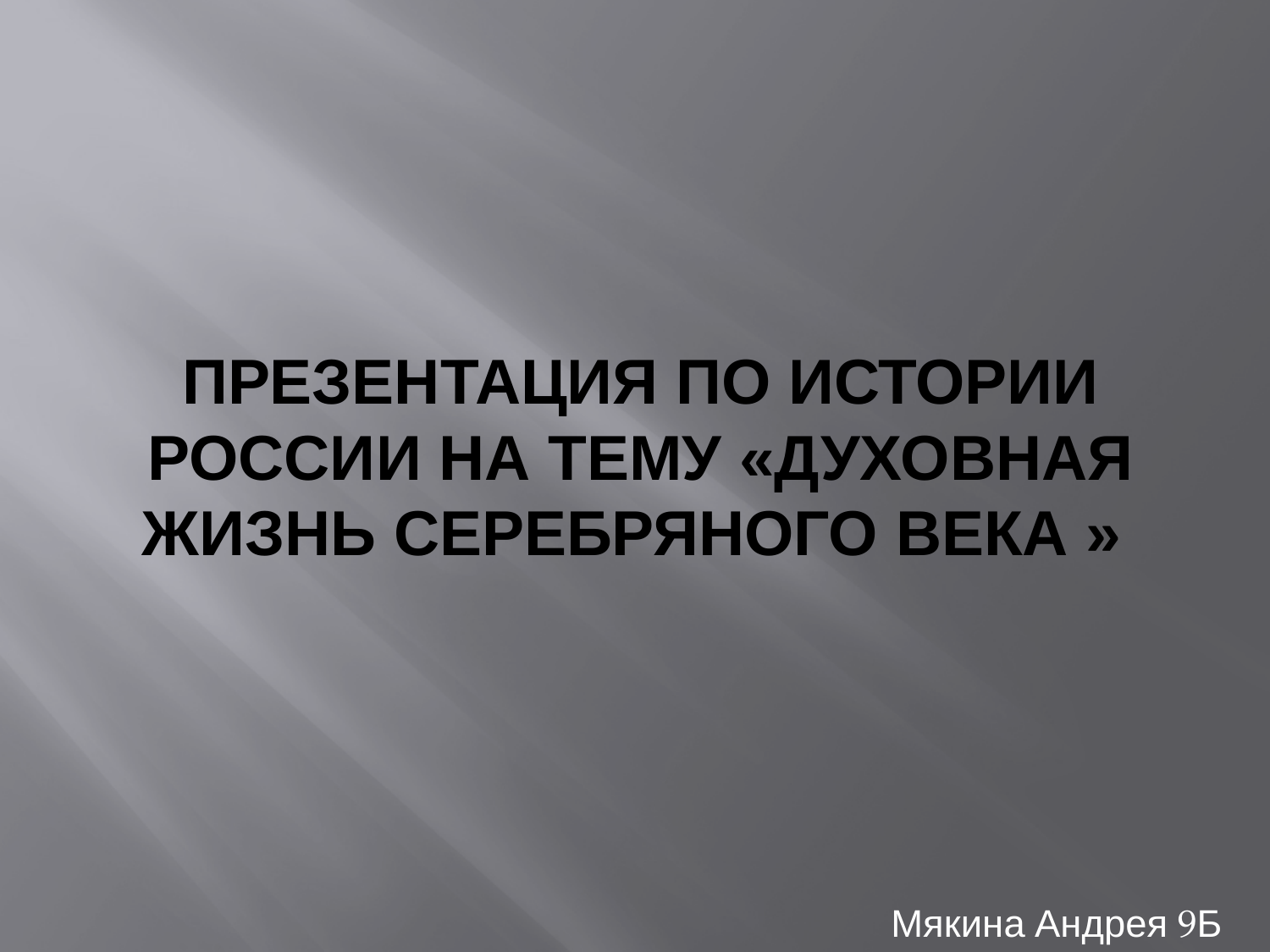

# Презентация по истории России на тему «Духовная жизнь серебряного века »
Мякина Андрея 9Б